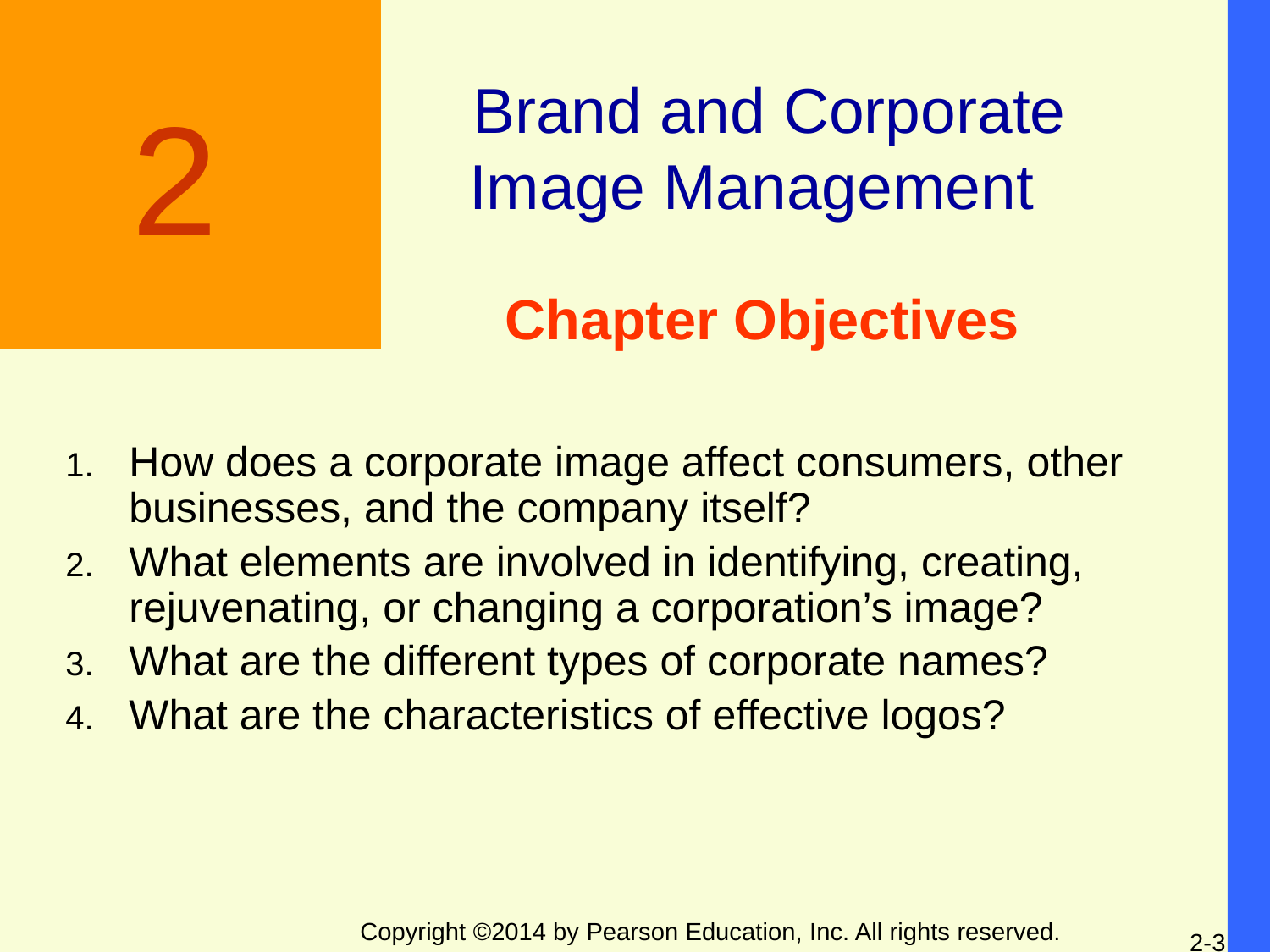

Brand and Corporate
Image Management
2
# Chapter Objectives
How does a corporate image affect consumers, other businesses, and the company itself?
What elements are involved in identifying, creating, rejuvenating, or changing a corporation’s image?
What are the different types of corporate names?
What are the characteristics of effective logos?

Copyright ©2014 by Pearson Education, Inc. All rights reserved.
2-3